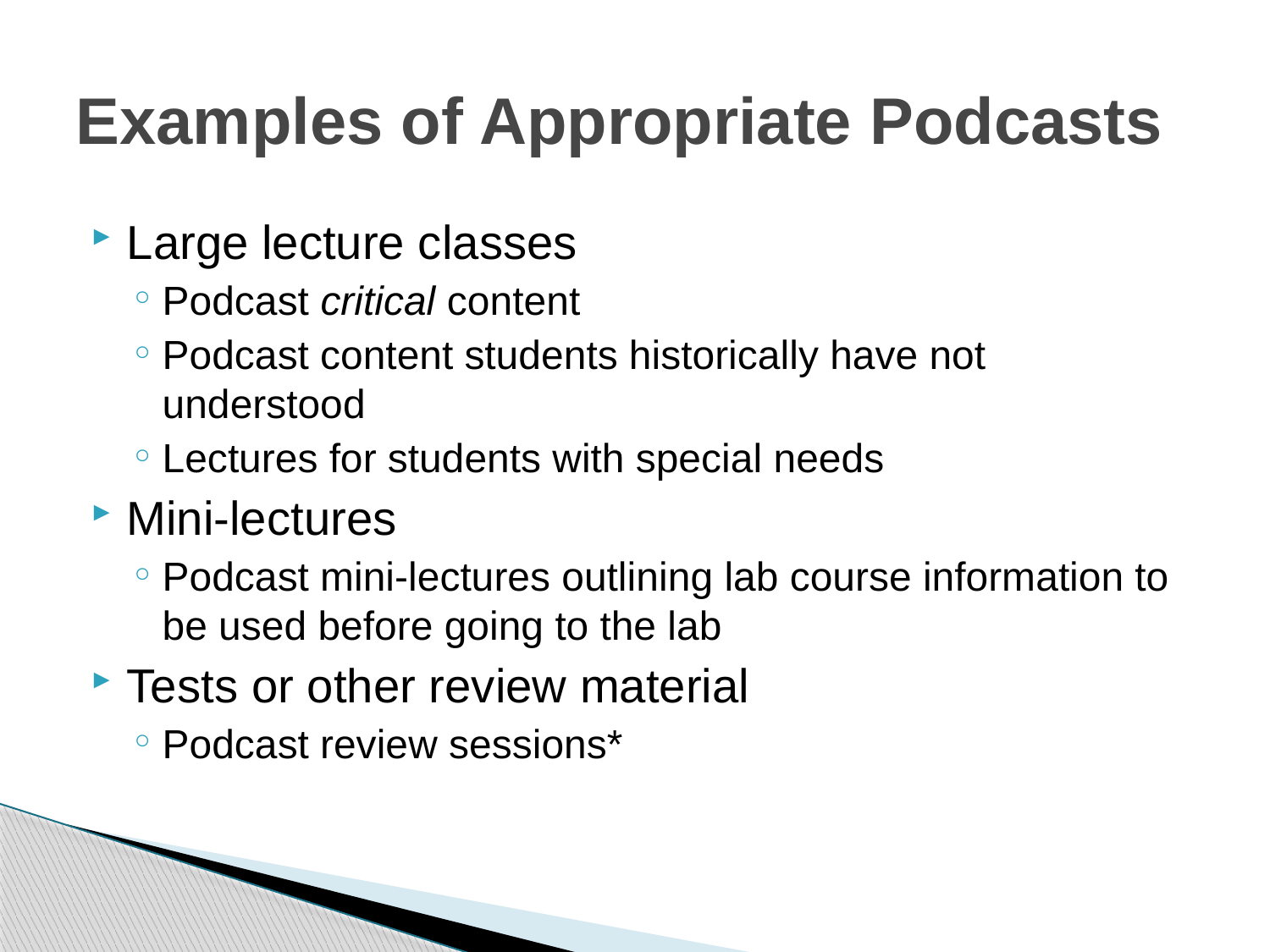

# Examples of Appropriate Podcasts
Large lecture classes
Podcast critical content
Podcast content students historically have not understood
Lectures for students with special needs
Mini-lectures
Podcast mini-lectures outlining lab course information to be used before going to the lab
Tests or other review material
Podcast review sessions*